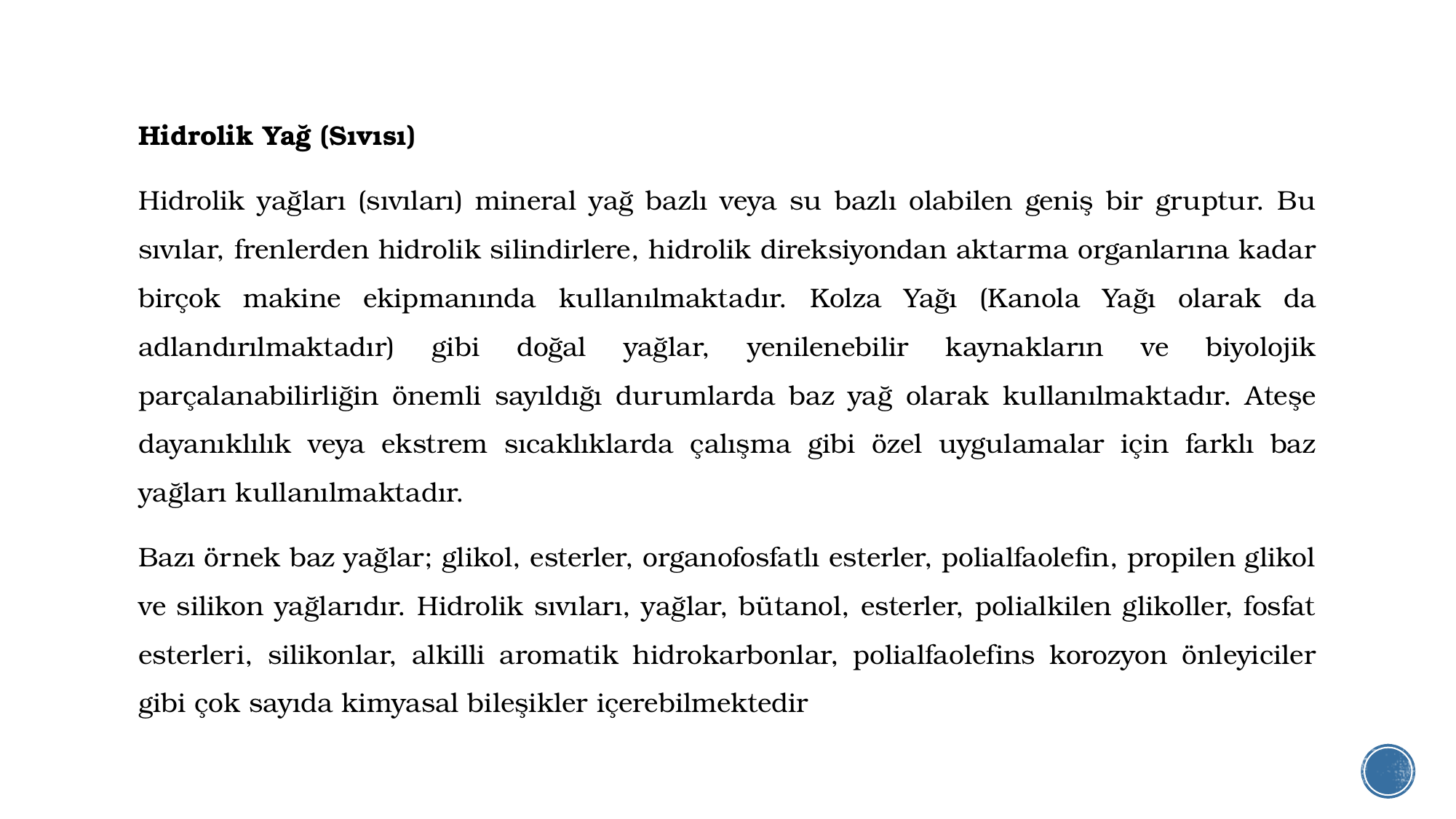

Hidrolik Yağ (Sıvısı)
Hidrolik yağları (sıvıları) mineral yağ bazlı veya su bazlı olabilen geniş bir gruptur. Bu sıvılar, frenlerden hidrolik silindirlere, hidrolik direksiyondan aktarma organlarına kadar birçok makine ekipmanında kullanılmaktadır. Kolza Yağı (Kanola Yağı olarak da adlandırılmaktadır) gibi doğal yağlar, yenilenebilir kaynakların ve biyolojik parçalanabilirliğin önemli sayıldığı durumlarda baz yağ olarak kullanılmaktadır. Ateşe dayanıklılık veya ekstrem sıcaklıklarda çalışma gibi özel uygulamalar için farklı baz yağları kullanılmaktadır.
Bazı örnek baz yağlar; glikol, esterler, organofosfatlı esterler, polialfaolefin, propilen glikol ve silikon yağlarıdır. Hidrolik sıvıları, yağlar, bütanol, esterler, polialkilen glikoller, fosfat esterleri, silikonlar, alkilli aromatik hidrokarbonlar, polialfaolefins korozyon önleyiciler gibi çok sayıda kimyasal bileşikler içerebilmektedir